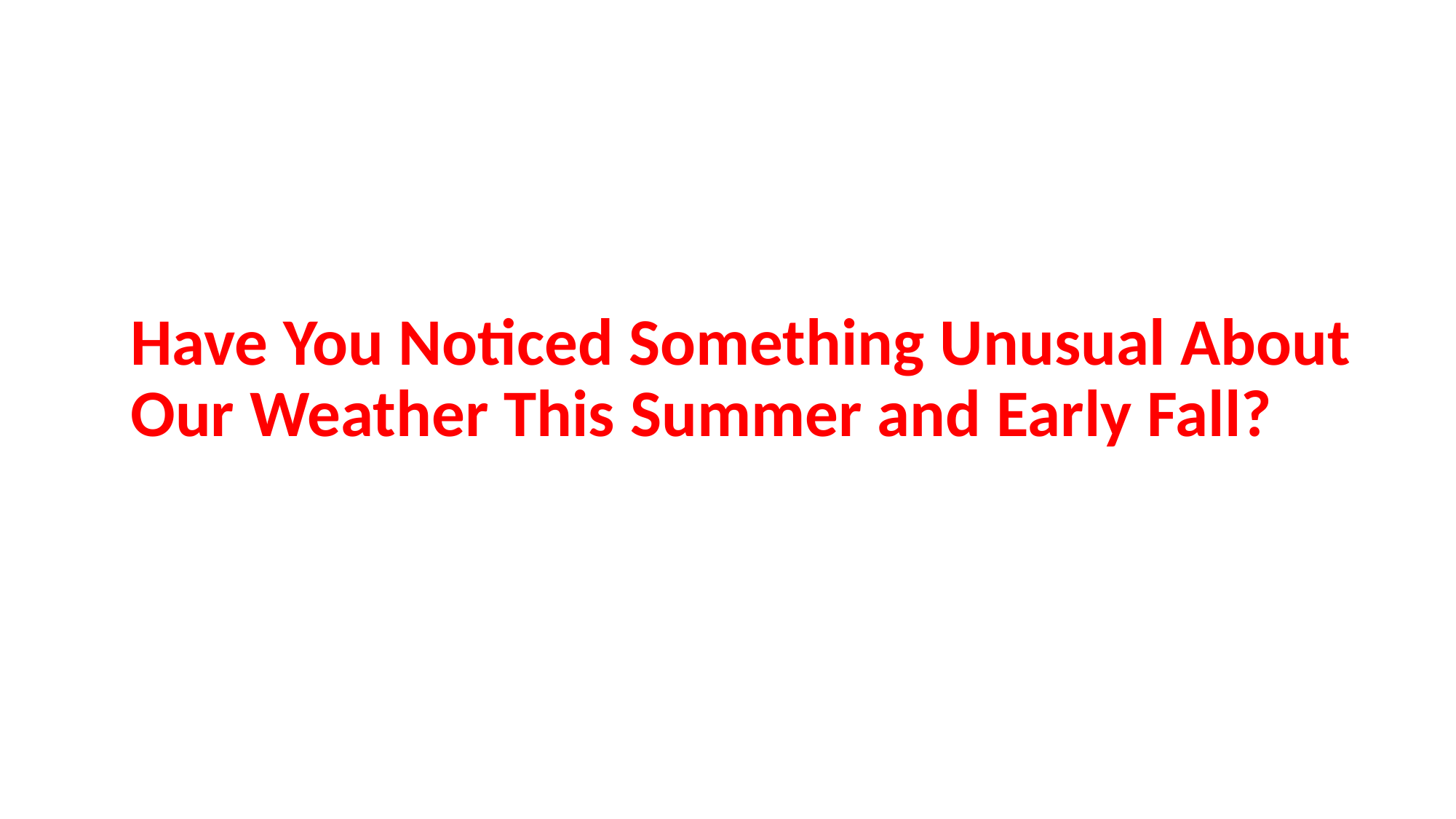

# Have You Noticed Something Unusual About Our Weather This Summer and Early Fall?